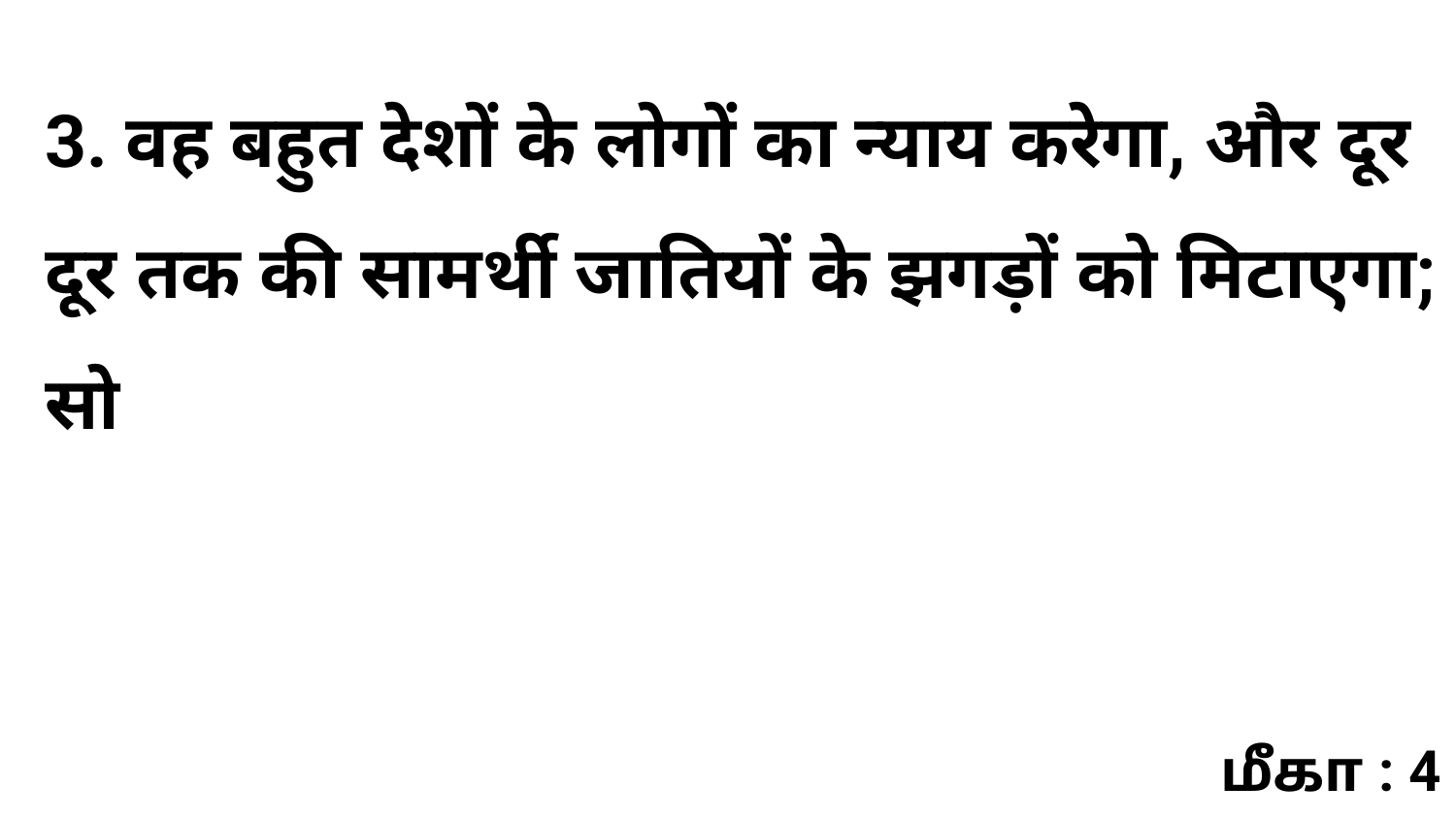

3. वह बहुत देशों के लोगों का न्याय करेगा, और दूर दूर तक की सामर्थी जातियों के झगड़ों को मिटाएगा; सो
மீகா : 4